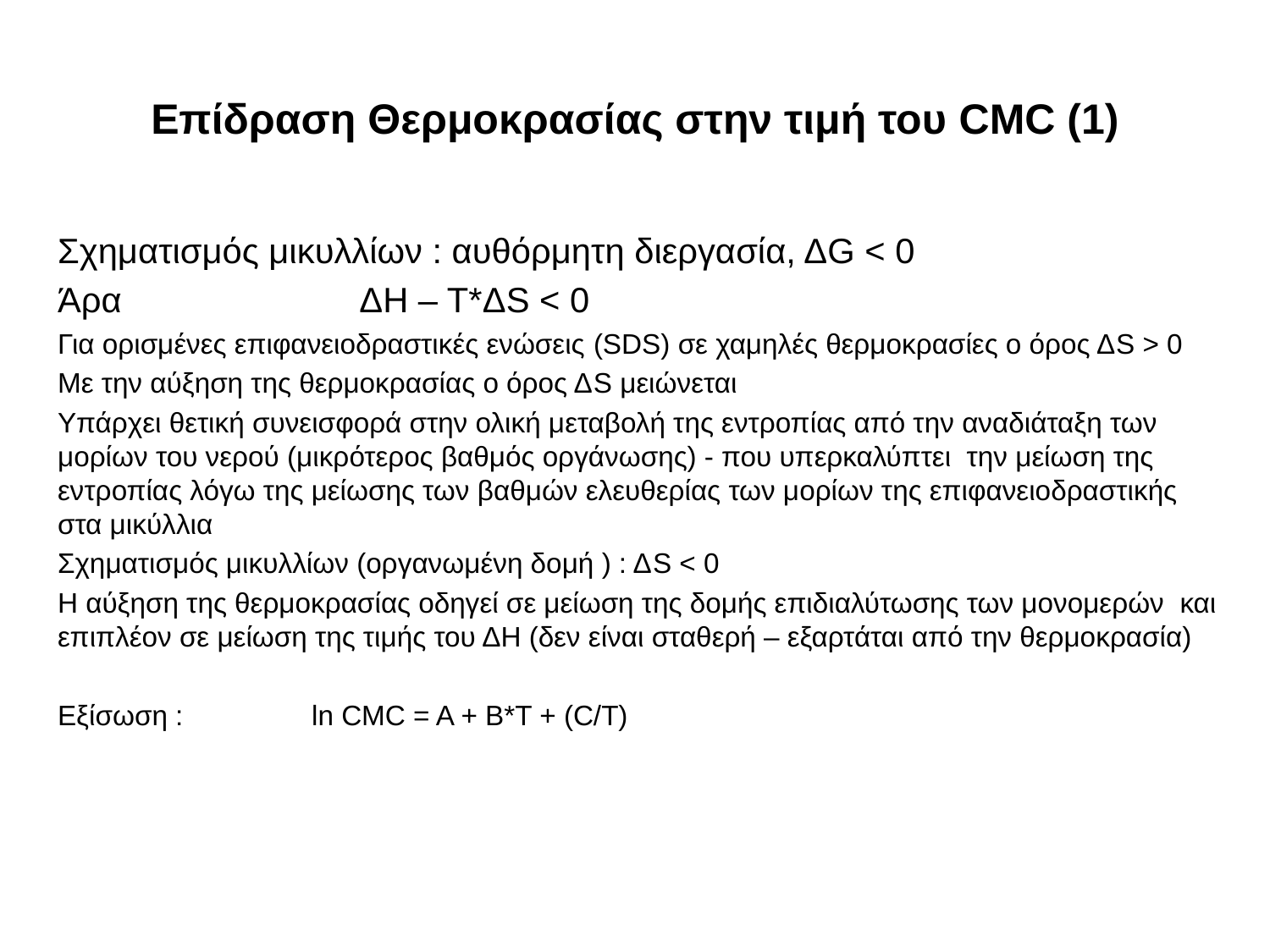

# Επίδραση Θερμοκρασίας στην τιμή του CMC (1)
Σχηματισμός μικυλλίων : αυθόρμητη διεργασία, ΔG < 0
Άρα   		ΔH – T*ΔS < 0
Για ορισμένες επιφανειοδραστικές ενώσεις (SDS) σε χαμηλές θερμοκρασίες ο όρος ΔS > 0
Με την αύξηση της θερμοκρασίας ο όρος ΔS μειώνεται
Υπάρχει θετική συνεισφορά στην ολική μεταβολή της εντροπίας από την αναδιάταξη των μορίων του νερού (μικρότερος βαθμός οργάνωσης) - που υπερκαλύπτει  την μείωση της εντροπίας λόγω της μείωσης των βαθμών ελευθερίας των μορίων της επιφανειοδραστικής στα μικύλλια
Σχηματισμός μικυλλίων (οργανωμένη δομή ) : ΔS < 0
Η αύξηση της θερμοκρασίας οδηγεί σε μείωση της δομής επιδιαλύτωσης των μονομερών  και επιπλέον σε μείωση της τιμής του ΔΗ (δεν είναι σταθερή – εξαρτάται από την θερμοκρασία)

Εξίσωση :  	ln CMC = A + B*T + (C/T)